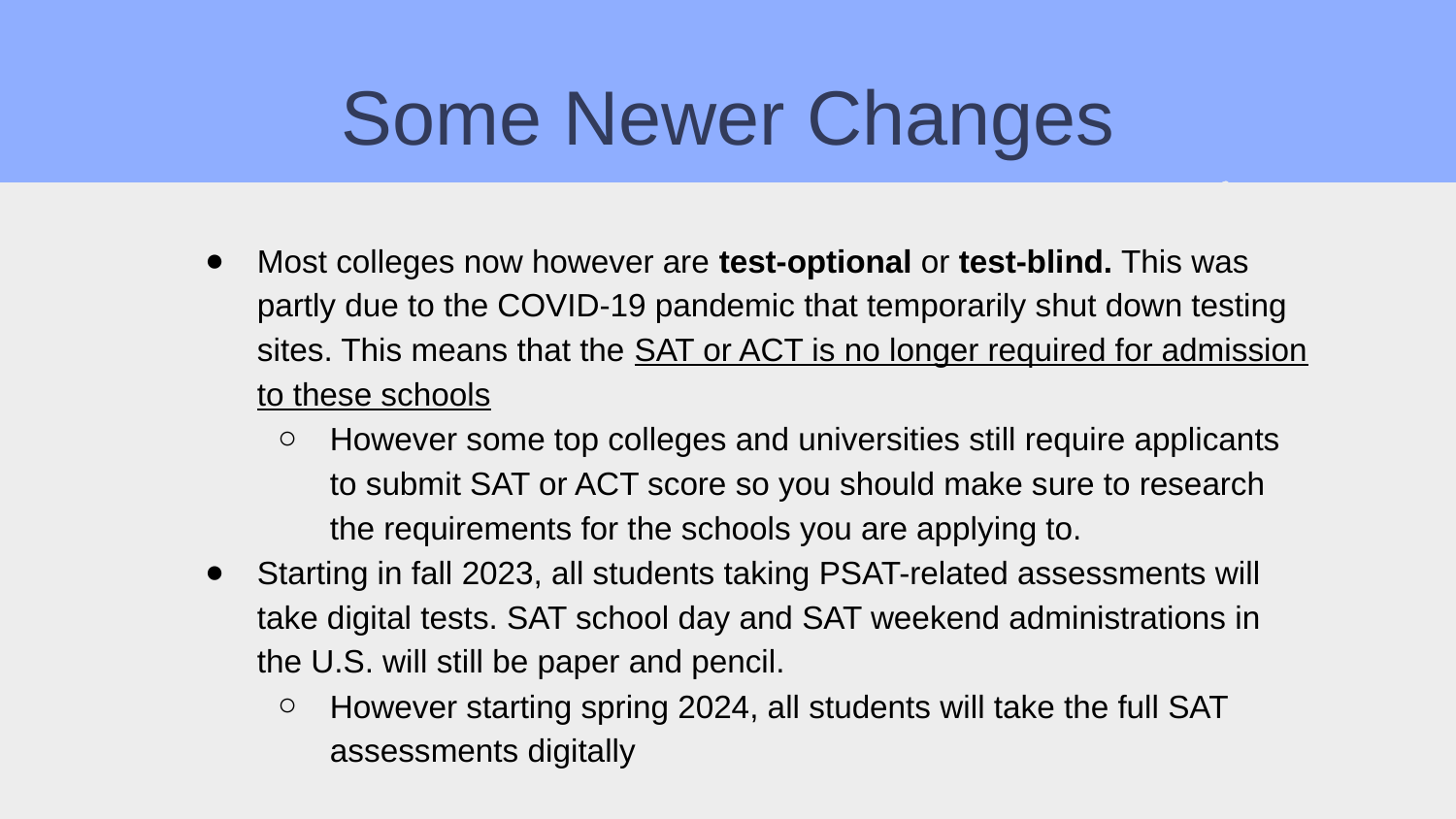

# Some Newer Changes
Most colleges now however are test-optional or test-blind. This was partly due to the COVID-19 pandemic that temporarily shut down testing sites. This means that the SAT or ACT is no longer required for admission to these schools
However some top colleges and universities still require applicants to submit SAT or ACT score so you should make sure to research the requirements for the schools you are applying to.
Starting in fall 2023, all students taking PSAT-related assessments will take digital tests. SAT school day and SAT weekend administrations in the U.S. will still be paper and pencil.
However starting spring 2024, all students will take the full SAT assessments digitally